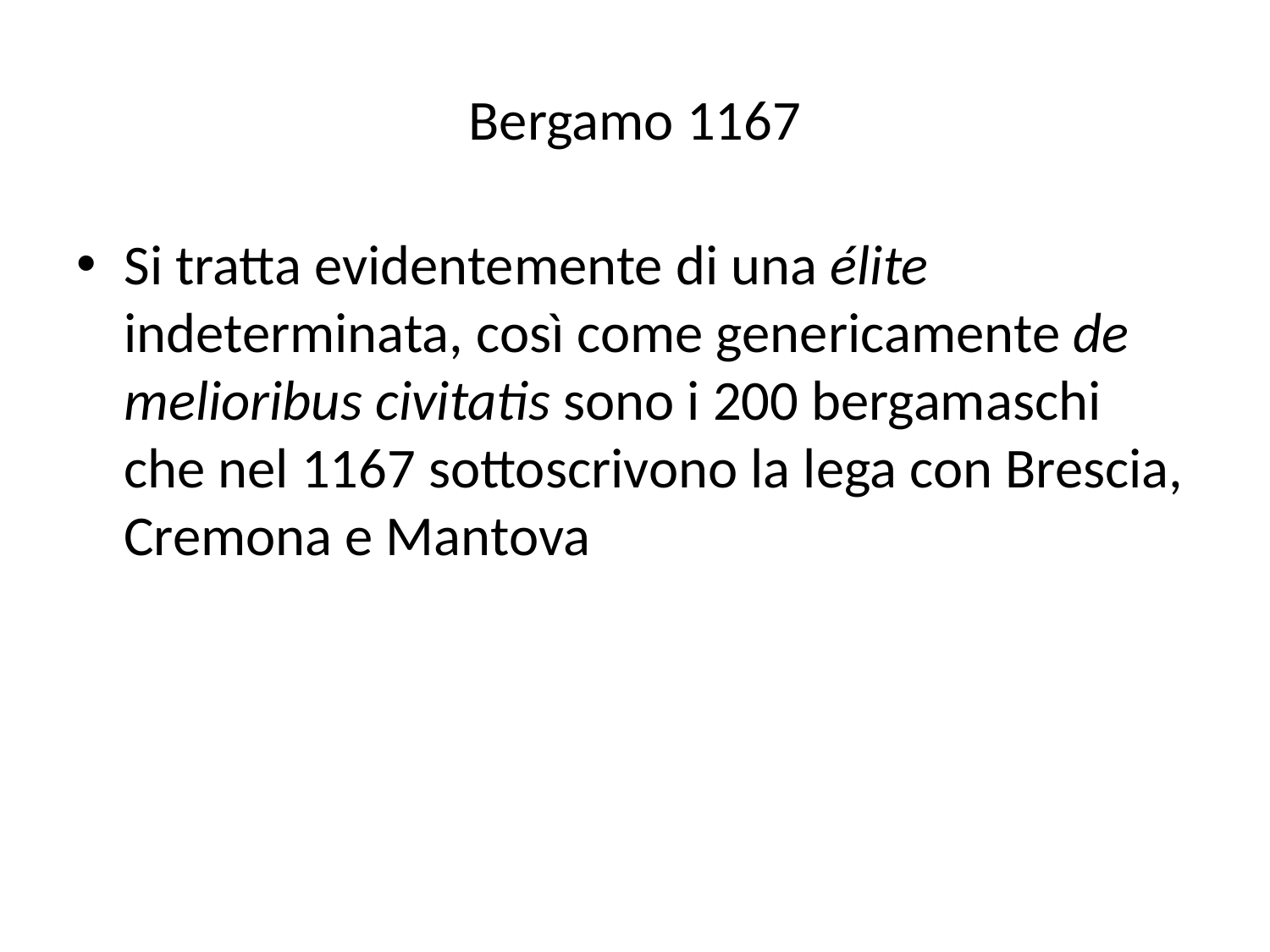

# Bergamo 1167
Si tratta evidentemente di una élite indeterminata, così come genericamente de melioribus civitatis sono i 200 bergamaschi che nel 1167 sottoscrivono la lega con Brescia, Cremona e Mantova